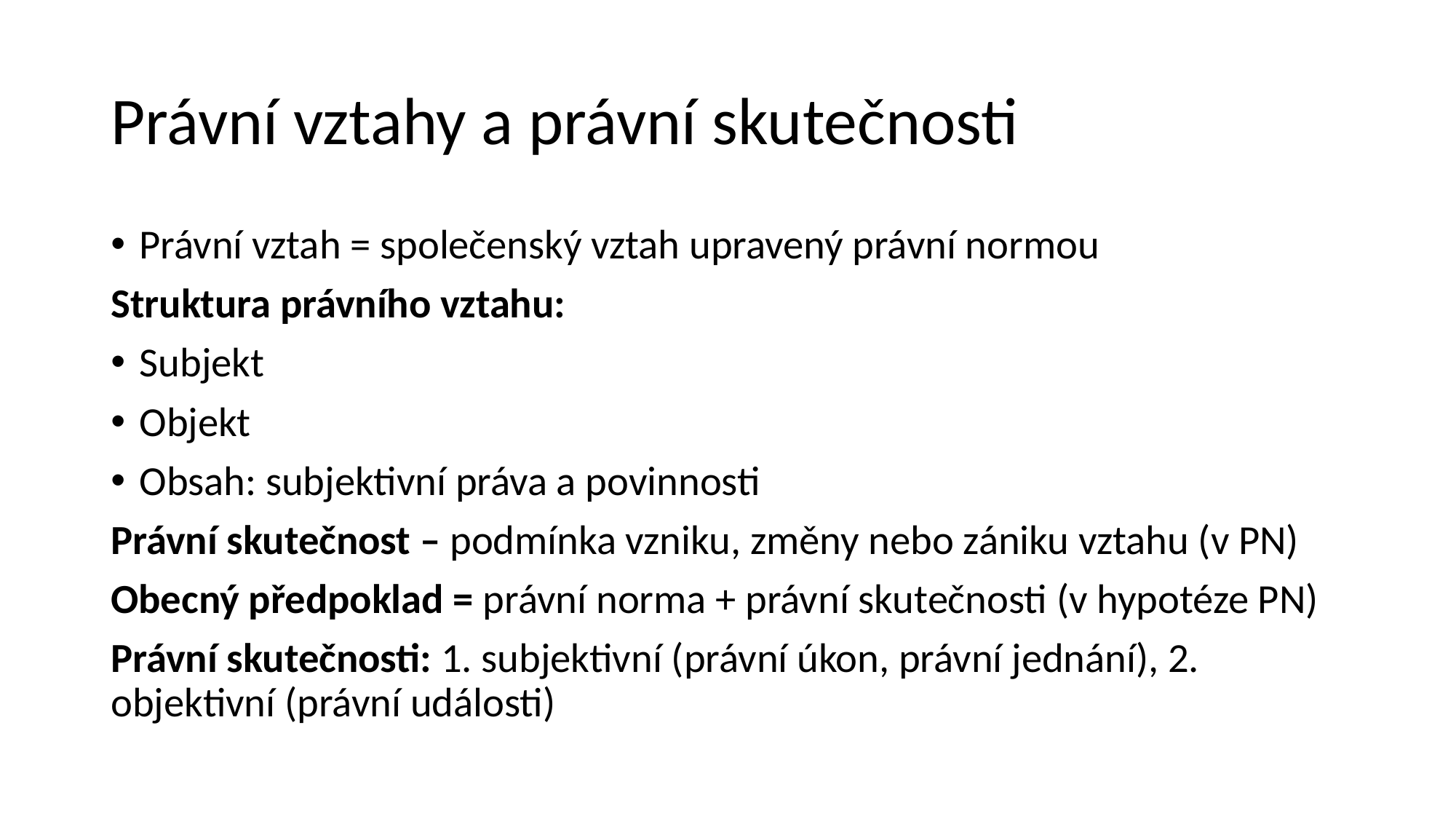

# Právní vztahy a právní skutečnosti
Právní vztah = společenský vztah upravený právní normou
Struktura právního vztahu:
Subjekt
Objekt
Obsah: subjektivní práva a povinnosti
Právní skutečnost – podmínka vzniku, změny nebo zániku vztahu (v PN)
Obecný předpoklad = právní norma + právní skutečnosti (v hypotéze PN)
Právní skutečnosti: 1. subjektivní (právní úkon, právní jednání), 2. objektivní (právní události)